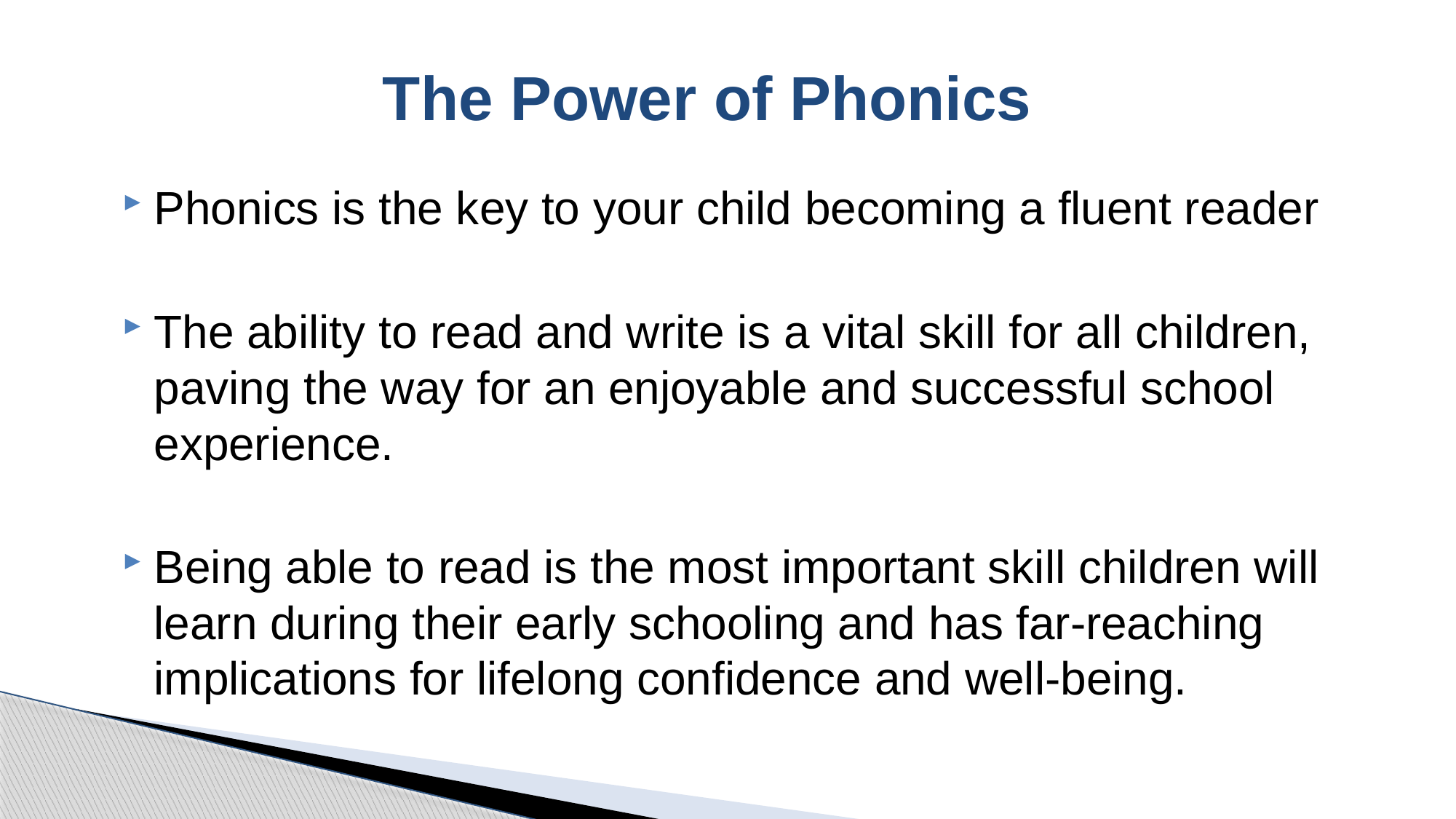

# The Power of Phonics
Phonics is the key to your child becoming a fluent reader

The ability to read and write is a vital skill for all children, paving the way for an enjoyable and successful school experience.

Being able to read is the most important skill children will learn during their early schooling and has far-reaching implications for lifelong confidence and well-being.